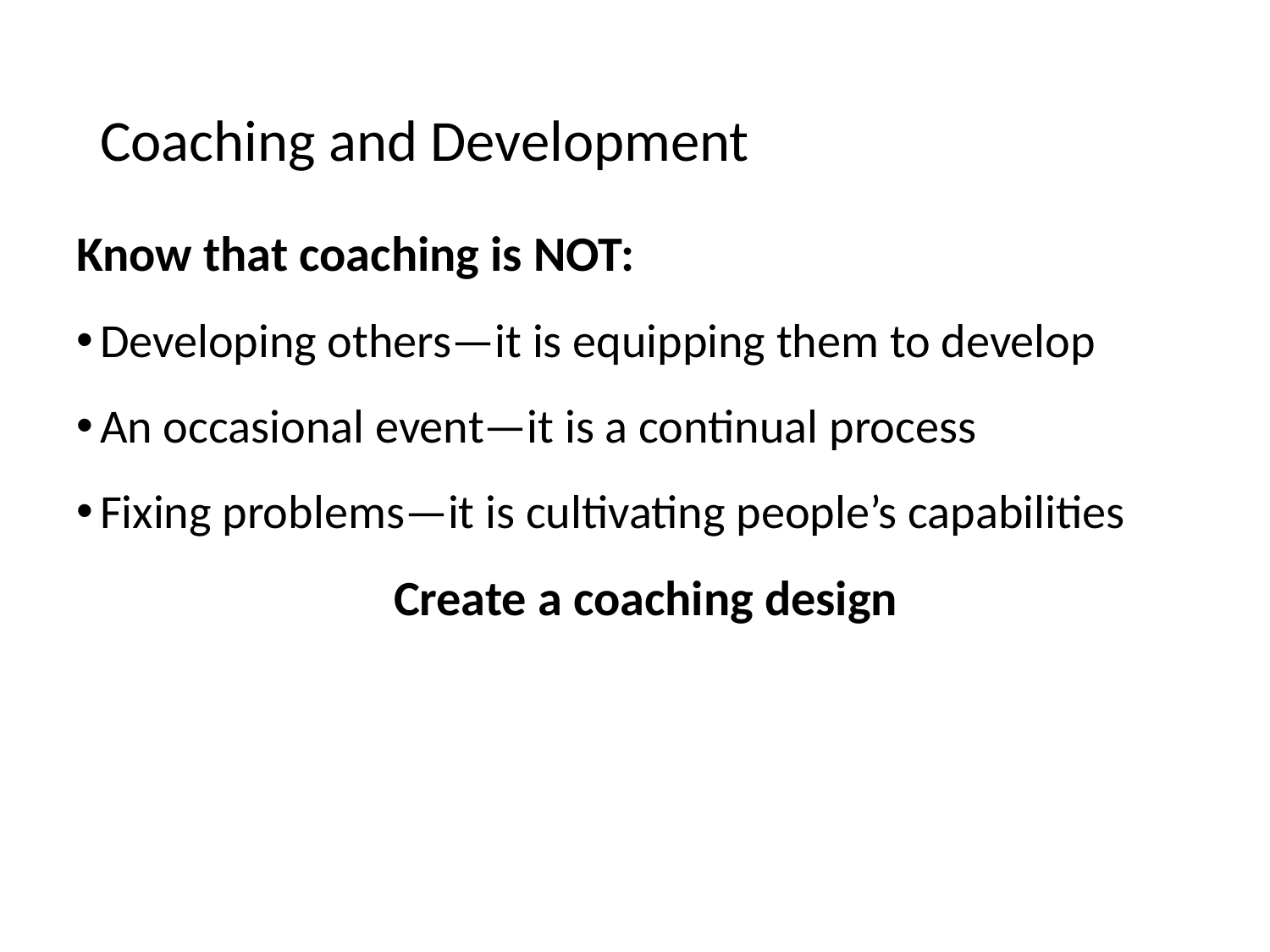

# Coaching and Development
Know that coaching is NOT:
Developing others—it is equipping them to develop
An occasional event—it is a continual process
Fixing problems—it is cultivating people’s capabilities
Create a coaching design